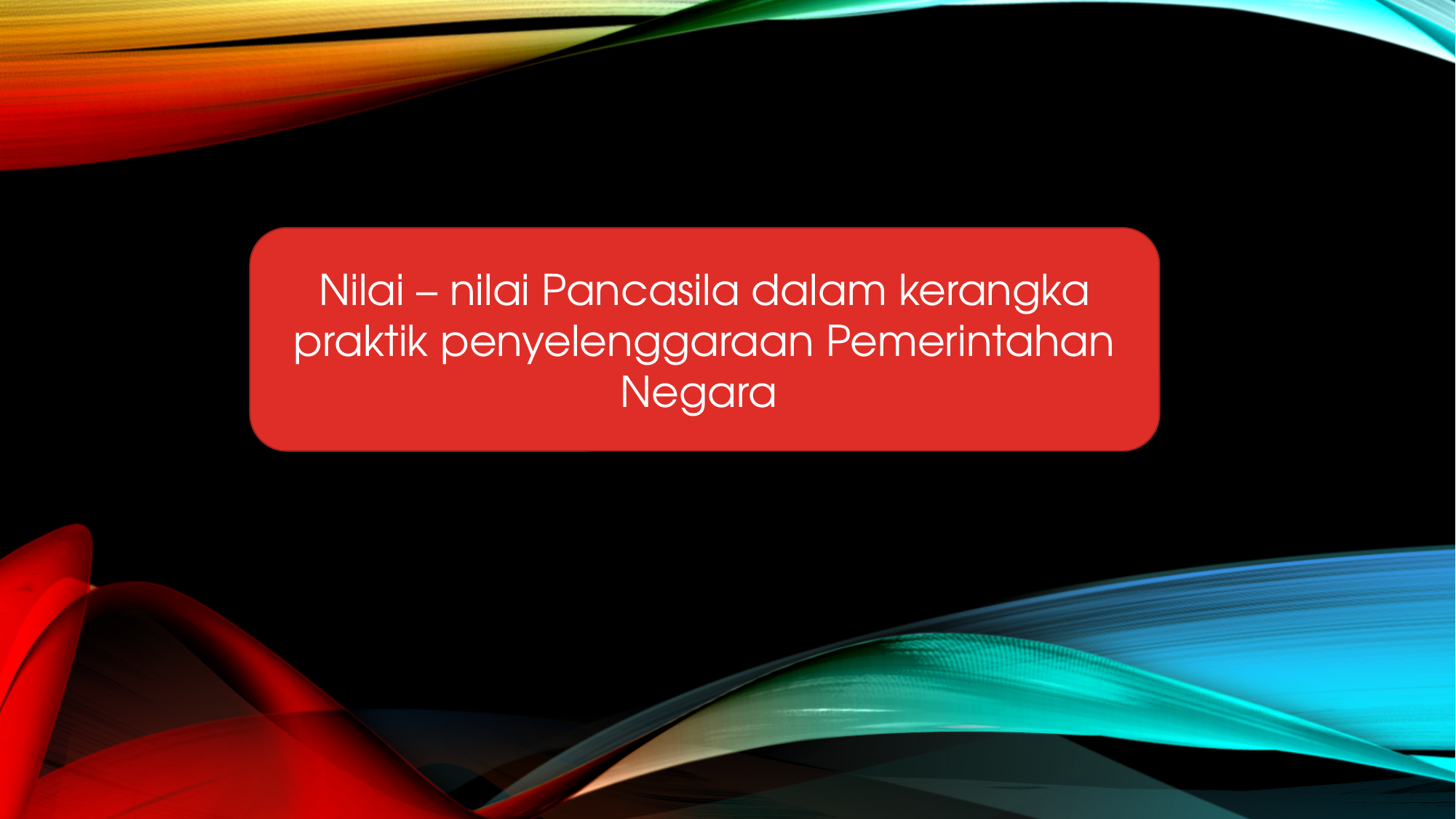

Nilai – nilai Pancasila dalam kerangka praktik penyelenggaraan Pemerintahan Negara